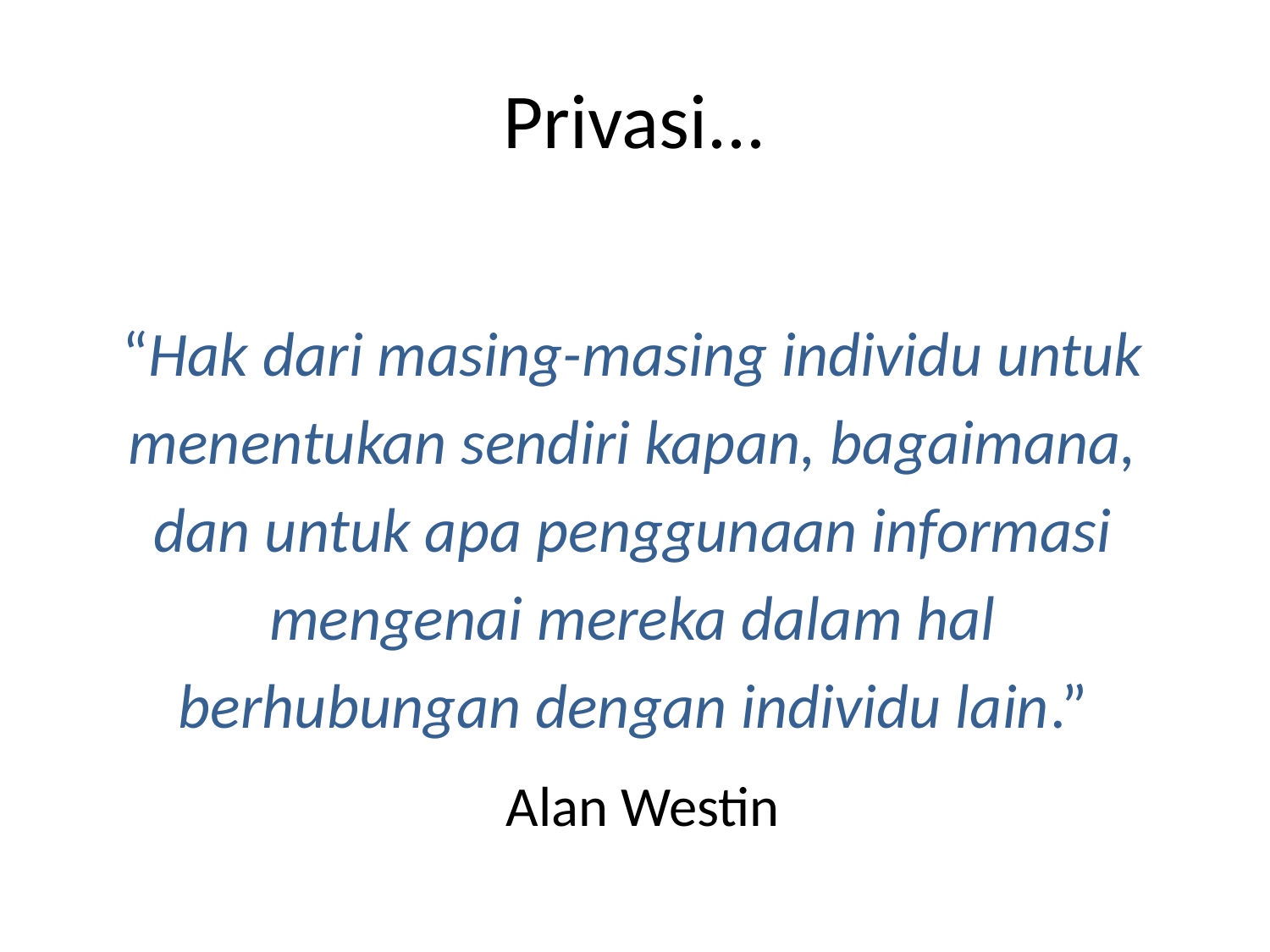

# Privasi...
“Hak dari masing-masing individu untuk
menentukan sendiri kapan, bagaimana,
dan untuk apa penggunaan informasi
mengenai mereka dalam hal
berhubungan dengan individu lain.”
Alan Westin